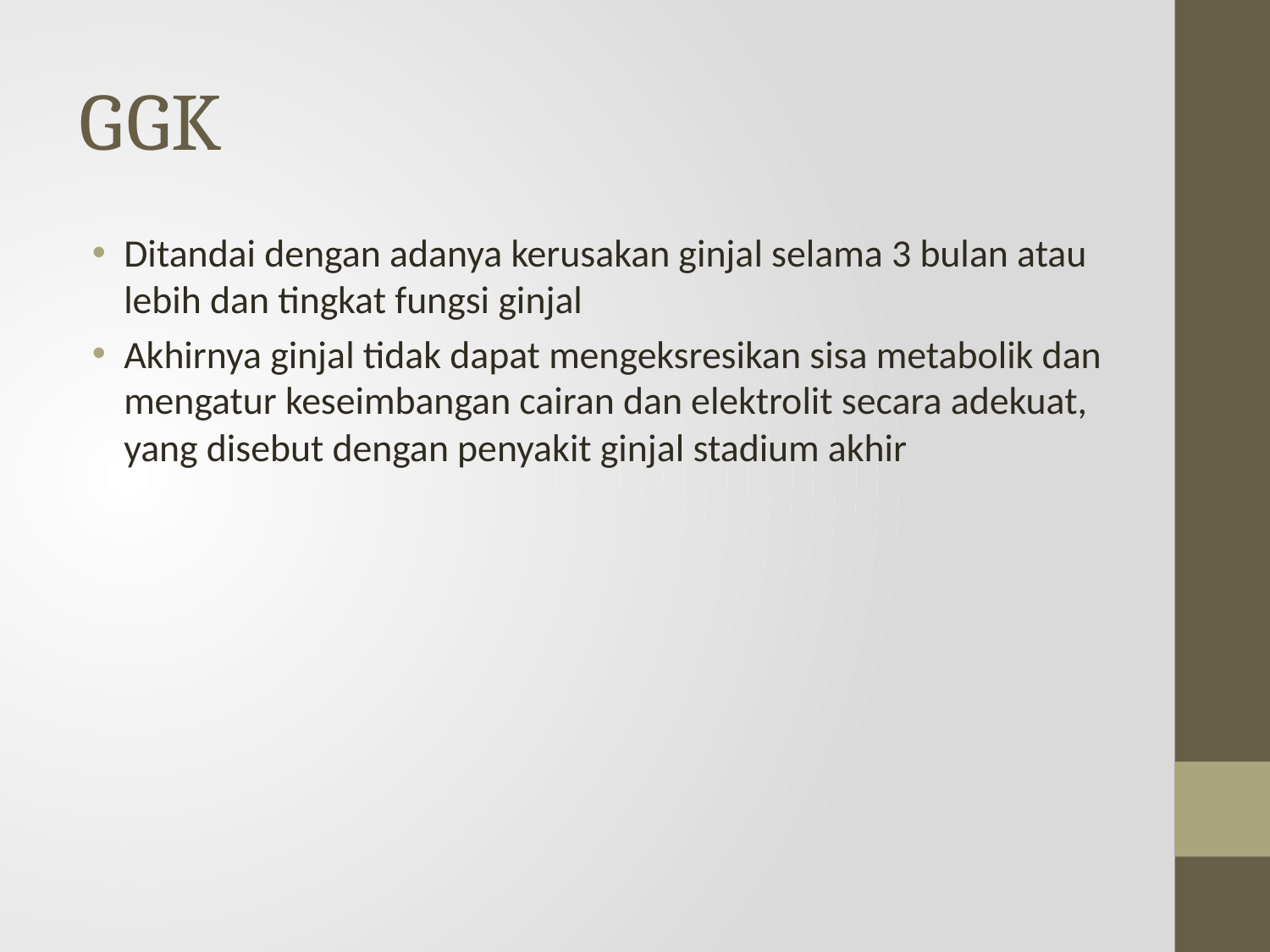

# GGK
Ditandai dengan adanya kerusakan ginjal selama 3 bulan atau lebih dan tingkat fungsi ginjal
Akhirnya ginjal tidak dapat mengeksresikan sisa metabolik dan mengatur keseimbangan cairan dan elektrolit secara adekuat, yang disebut dengan penyakit ginjal stadium akhir